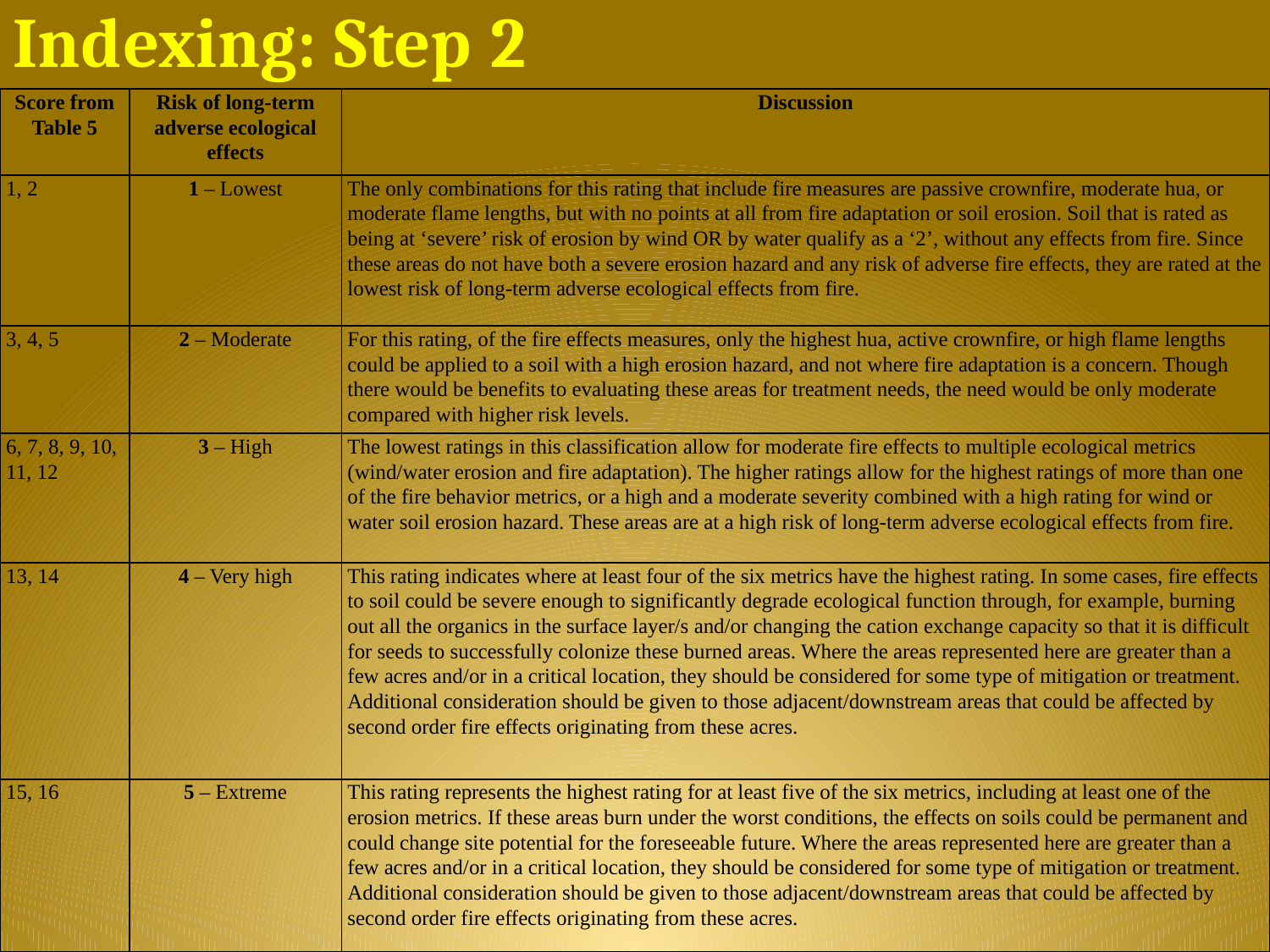

# Indexing: Step 2
| Score from Table 5 | Risk of long-term adverse ecological effects | Discussion |
| --- | --- | --- |
| 1, 2 | 1 – Lowest | The only combinations for this rating that include fire measures are passive crownfire, moderate hua, or moderate flame lengths, but with no points at all from fire adaptation or soil erosion. Soil that is rated as being at ‘severe’ risk of erosion by wind OR by water qualify as a ‘2’, without any effects from fire. Since these areas do not have both a severe erosion hazard and any risk of adverse fire effects, they are rated at the lowest risk of long-term adverse ecological effects from fire. |
| 3, 4, 5 | 2 – Moderate | For this rating, of the fire effects measures, only the highest hua, active crownfire, or high flame lengths could be applied to a soil with a high erosion hazard, and not where fire adaptation is a concern. Though there would be benefits to evaluating these areas for treatment needs, the need would be only moderate compared with higher risk levels. |
| 6, 7, 8, 9, 10, 11, 12 | 3 – High | The lowest ratings in this classification allow for moderate fire effects to multiple ecological metrics (wind/water erosion and fire adaptation). The higher ratings allow for the highest ratings of more than one of the fire behavior metrics, or a high and a moderate severity combined with a high rating for wind or water soil erosion hazard. These areas are at a high risk of long-term adverse ecological effects from fire. |
| 13, 14 | 4 – Very high | This rating indicates where at least four of the six metrics have the highest rating. In some cases, fire effects to soil could be severe enough to significantly degrade ecological function through, for example, burning out all the organics in the surface layer/s and/or changing the cation exchange capacity so that it is difficult for seeds to successfully colonize these burned areas. Where the areas represented here are greater than a few acres and/or in a critical location, they should be considered for some type of mitigation or treatment. Additional consideration should be given to those adjacent/downstream areas that could be affected by second order fire effects originating from these acres. |
| 15, 16 | 5 – Extreme | This rating represents the highest rating for at least five of the six metrics, including at least one of the erosion metrics. If these areas burn under the worst conditions, the effects on soils could be permanent and could change site potential for the foreseeable future. Where the areas represented here are greater than a few acres and/or in a critical location, they should be considered for some type of mitigation or treatment. Additional consideration should be given to those adjacent/downstream areas that could be affected by second order fire effects originating from these acres. |